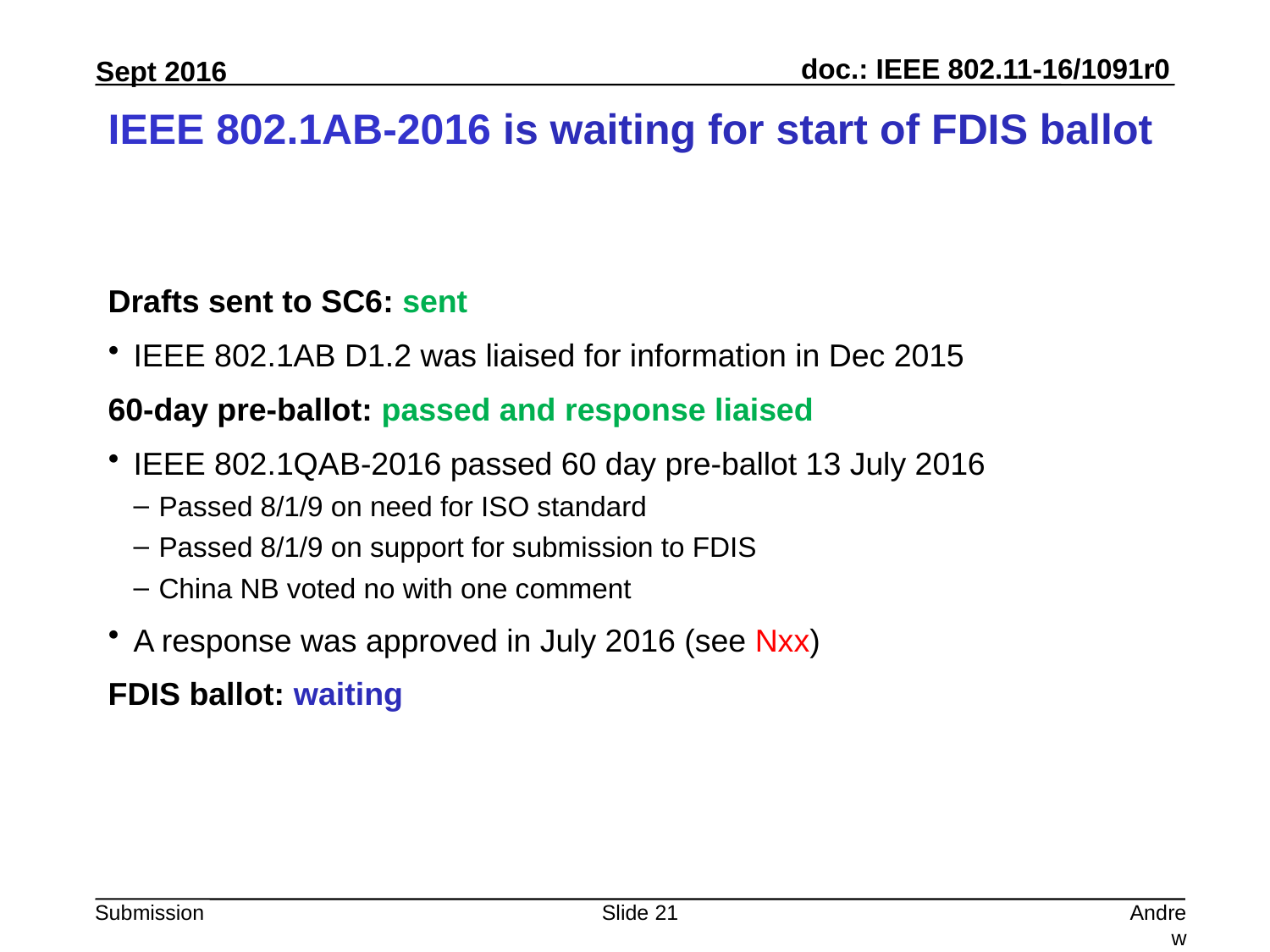

# IEEE 802.1AB-2016 is waiting for start of FDIS ballot
Drafts sent to SC6: sent
IEEE 802.1AB D1.2 was liaised for information in Dec 2015
60-day pre-ballot: passed and response liaised
IEEE 802.1QAB-2016 passed 60 day pre-ballot 13 July 2016
Passed 8/1/9 on need for ISO standard
Passed 8/1/9 on support for submission to FDIS
China NB voted no with one comment
A response was approved in July 2016 (see Nxx)
FDIS ballot: waiting

Slide 21
Andrew Myles, Cisco